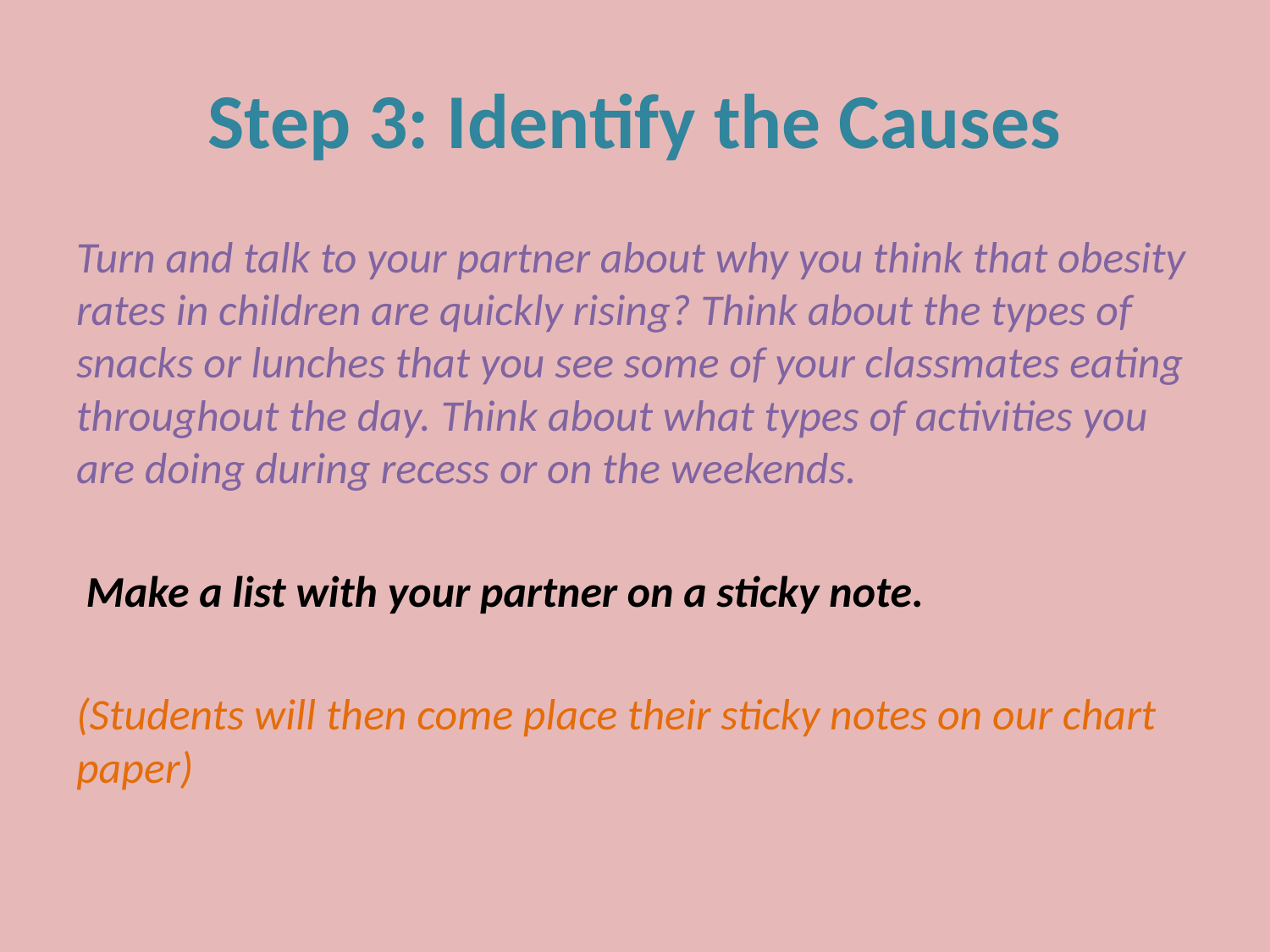

# Step 3: Identify the Causes
Turn and talk to your partner about why you think that obesity rates in children are quickly rising? Think about the types of snacks or lunches that you see some of your classmates eating throughout the day. Think about what types of activities you are doing during recess or on the weekends.

 Make a list with your partner on a sticky note.

(Students will then come place their sticky notes on our chart paper)